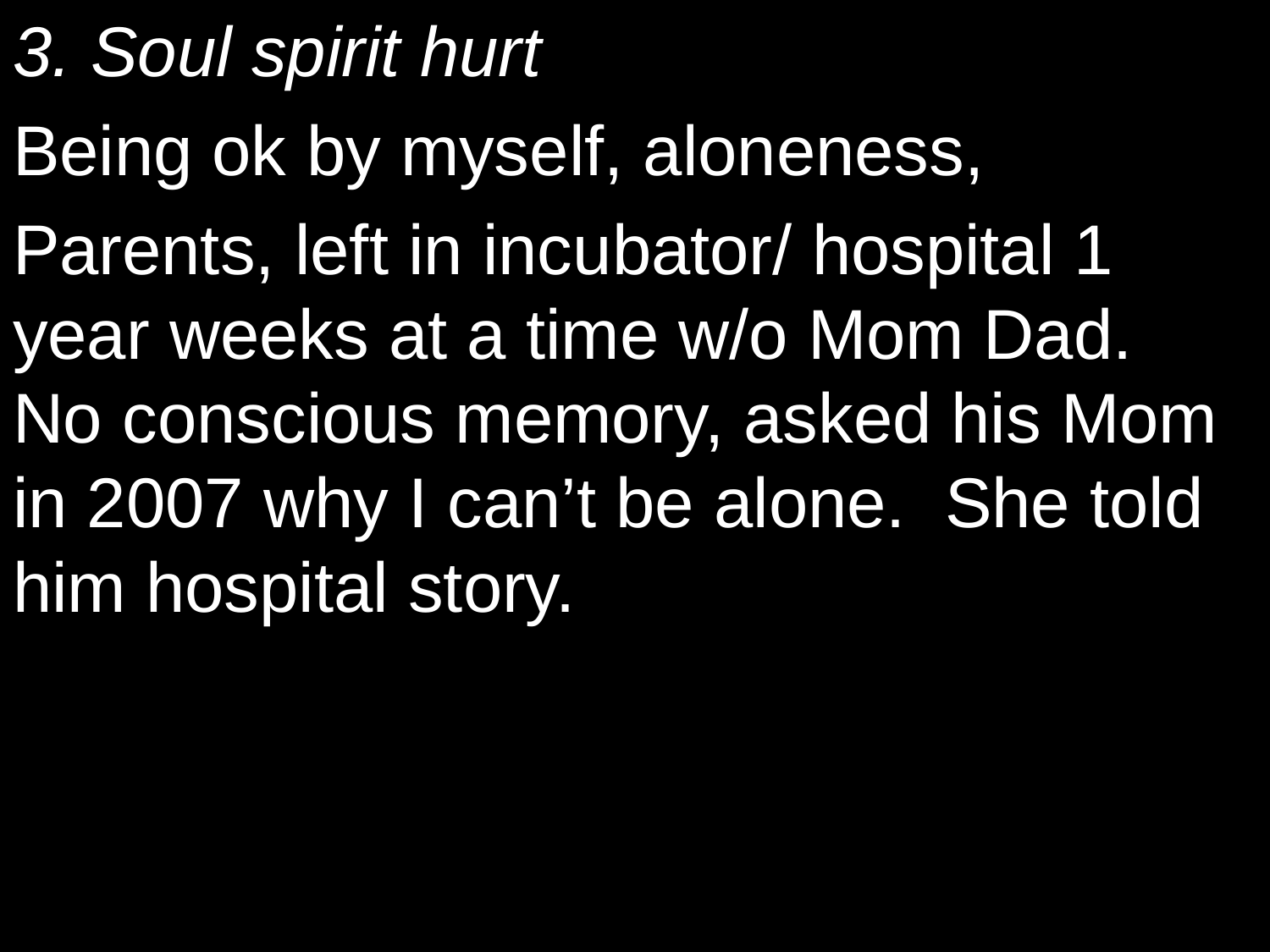

3. Soul spirit hurt
Being ok by myself, aloneness,
Parents, left in incubator/ hospital 1 year weeks at a time w/o Mom Dad.  No conscious memory, asked his Mom in 2007 why I can’t be alone.  She told him hospital story.